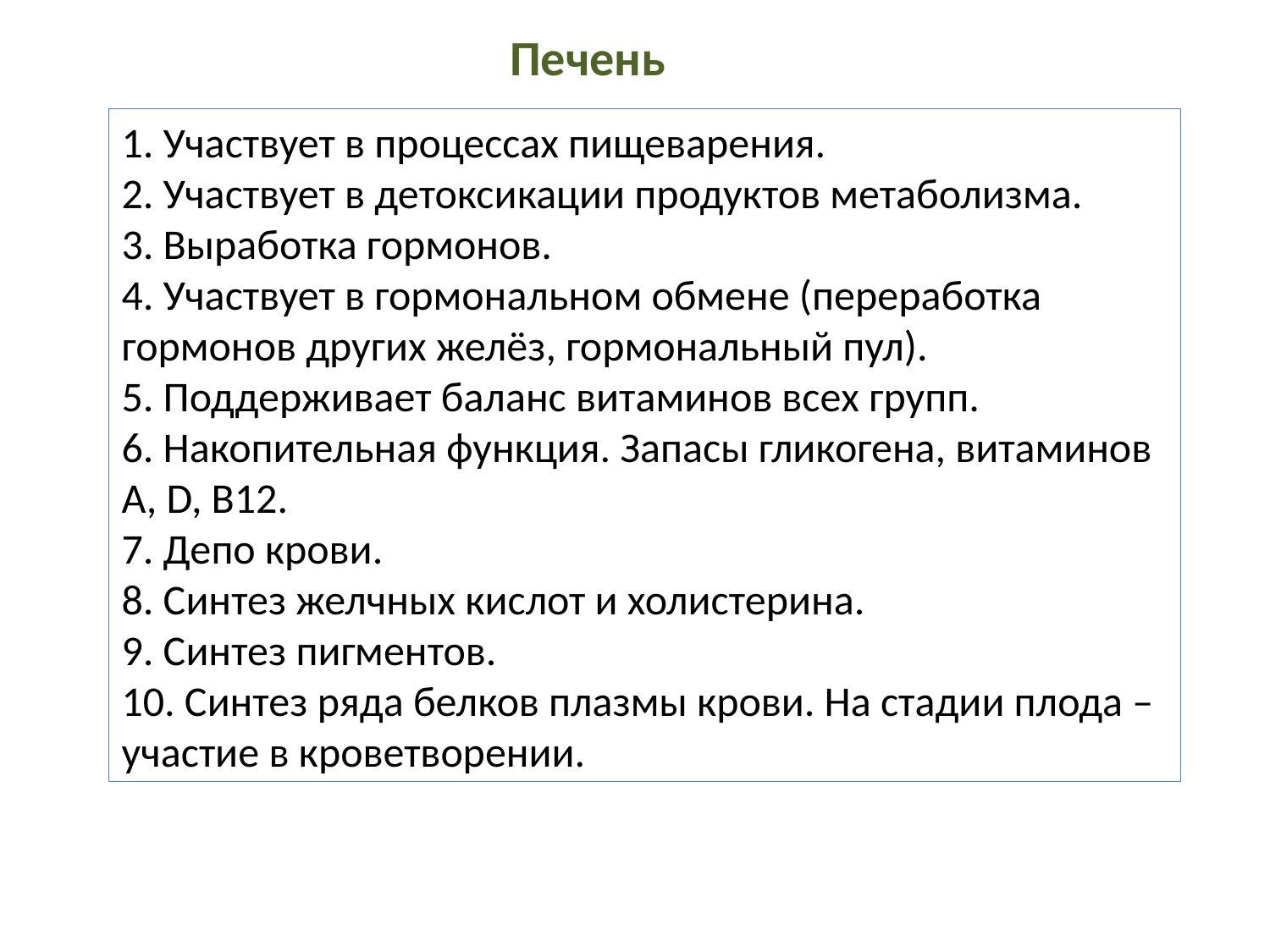

Печень
1. Участвует в процессах пищеварения.
2. Участвует в детоксикации продуктов метаболизма.
3. Выработка гормонов.
4. Участвует в гормональном обмене (переработка гормонов других желёз, гормональный пул).
5. Поддерживает баланс витаминов всех групп.
6. Накопительная функция. Запасы гликогена, витаминов А, D, B12.
7. Депо крови.
8. Синтез желчных кислот и холистерина.
9. Синтез пигментов.
10. Синтез ряда белков плазмы крови. На стадии плода – участие в кроветворении.